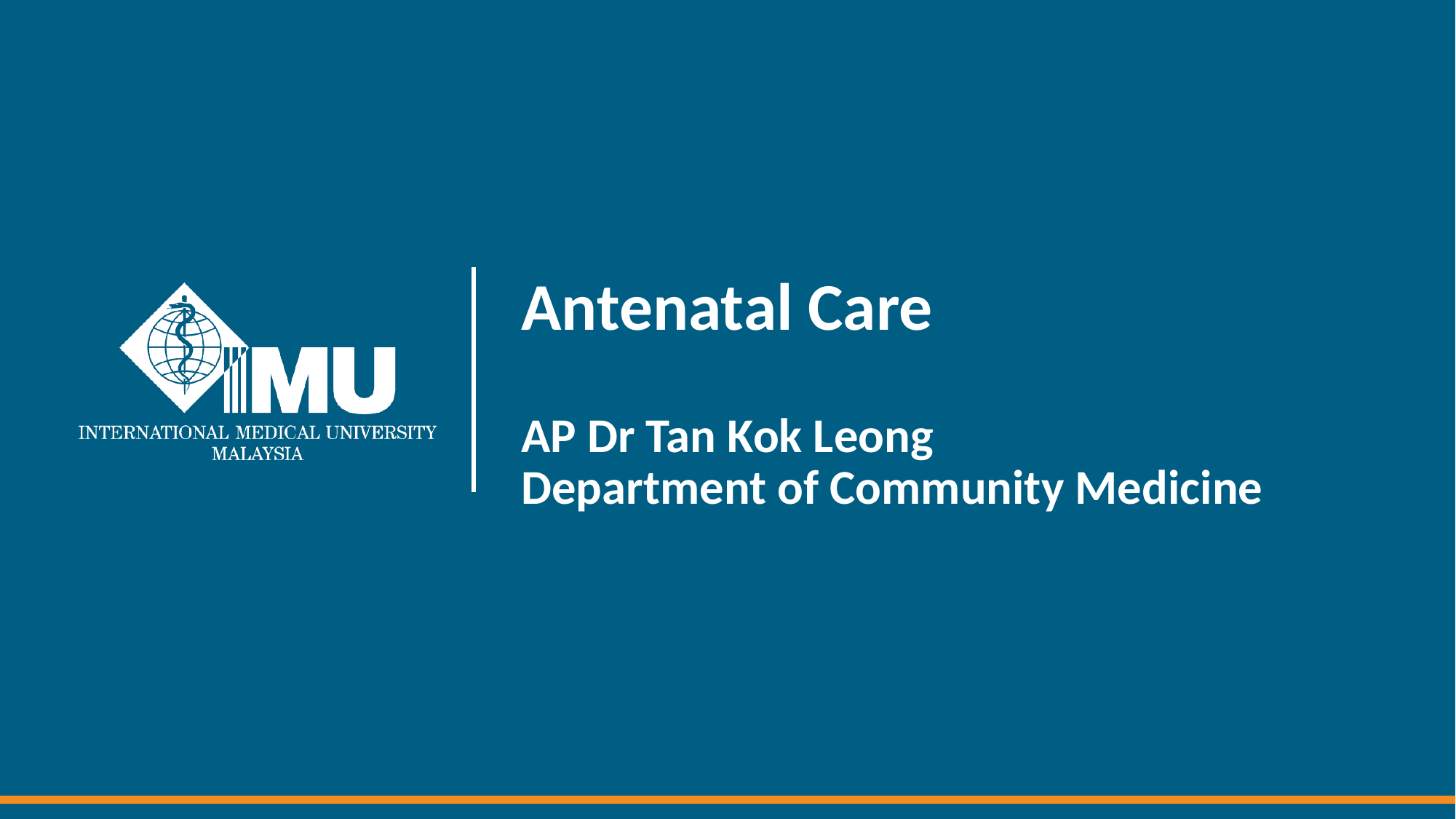

# Antenatal Care AP Dr Tan Kok Leong Department of Community Medicine